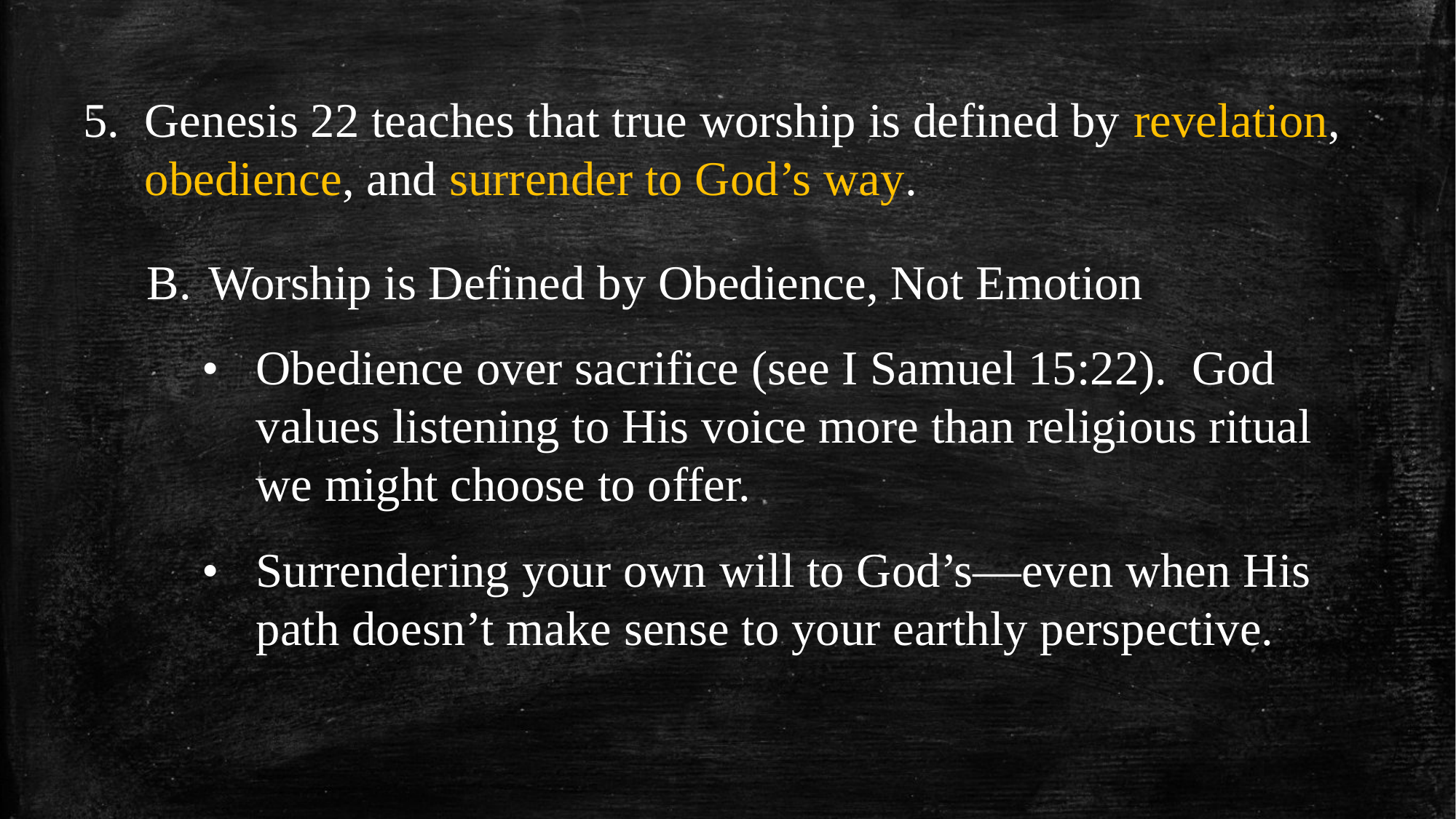

Genesis 22 teaches that true worship is defined by revelation, obedience, and surrender to God’s way.
Worship is Defined by Obedience, Not Emotion
•	Obedience over sacrifice (see I Samuel 15:22).  God values listening to His voice more than religious ritual we might choose to offer.
•	Surrendering your own will to God’s—even when His path doesn’t make sense to your earthly perspective.